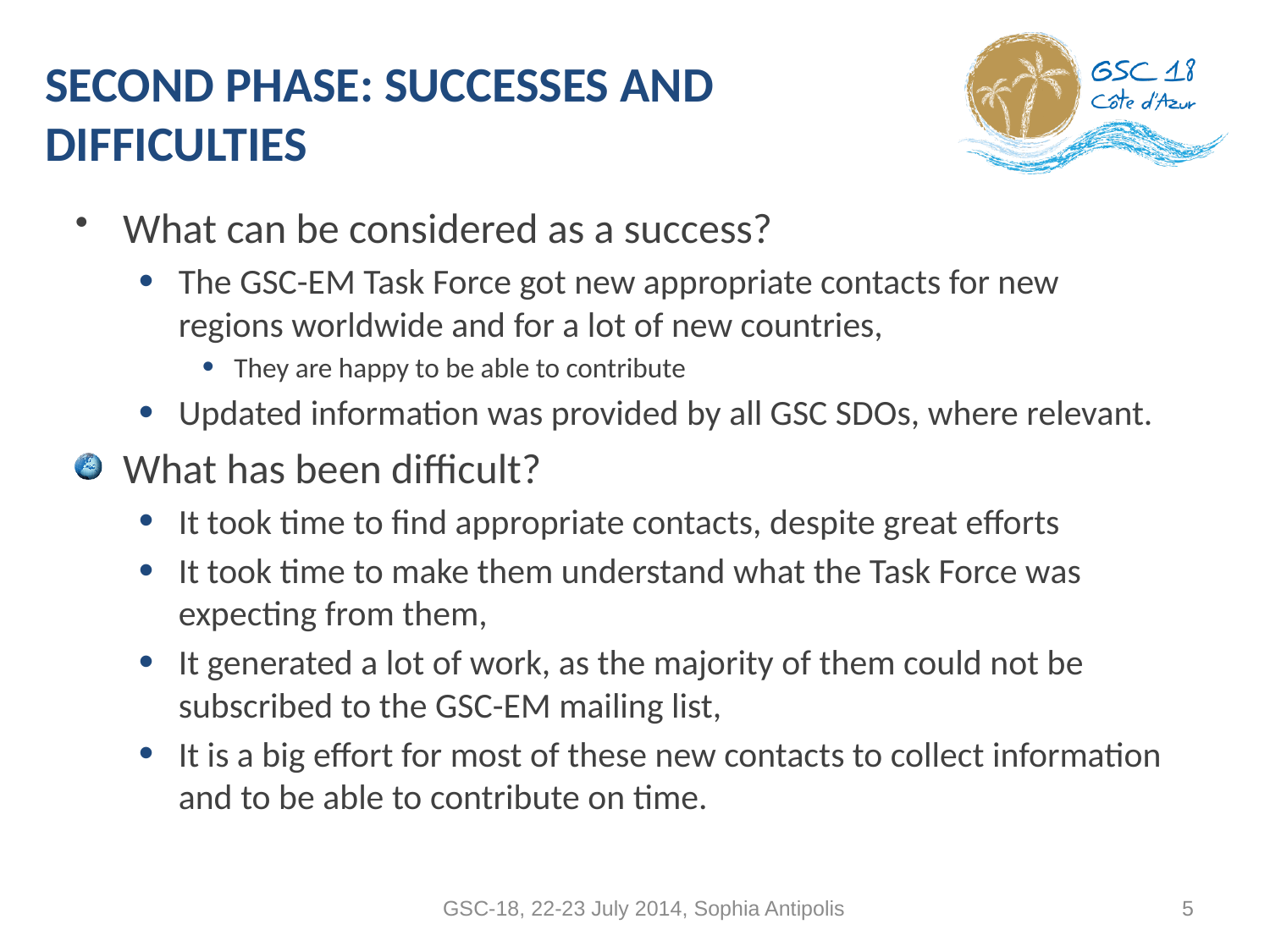

# SECOND PHASE: SUCCESSES AND DIFFICULTIES
What can be considered as a success?
The GSC-EM Task Force got new appropriate contacts for new regions worldwide and for a lot of new countries,
They are happy to be able to contribute
Updated information was provided by all GSC SDOs, where relevant.
What has been difficult?
It took time to find appropriate contacts, despite great efforts
It took time to make them understand what the Task Force was expecting from them,
It generated a lot of work, as the majority of them could not be subscribed to the GSC-EM mailing list,
It is a big effort for most of these new contacts to collect information and to be able to contribute on time.
GSC-18, 22-23 July 2014, Sophia Antipolis
5